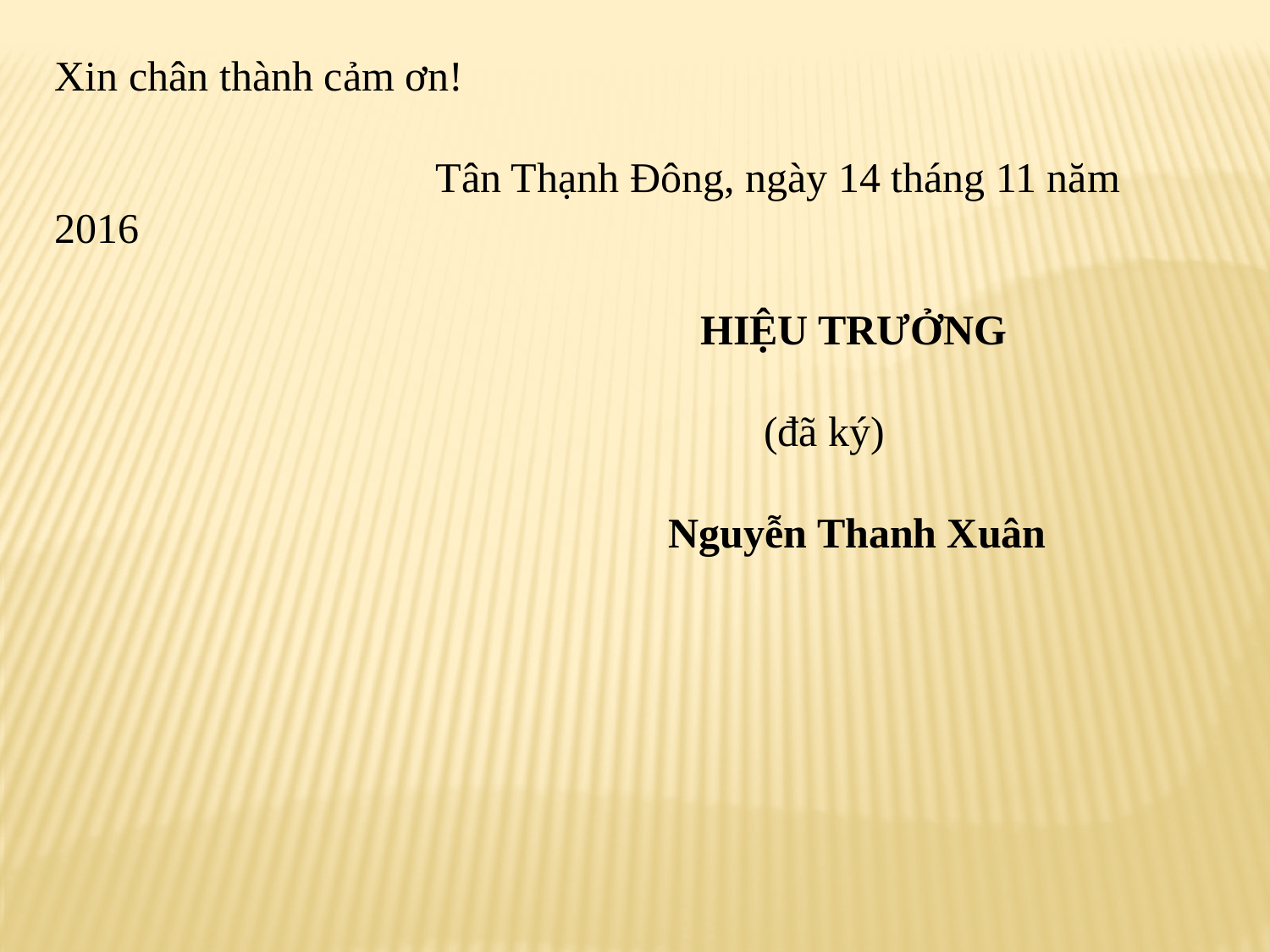

Xin chân thành cảm ơn!

                                    Tân Thạnh Đông, ngày 14 tháng 11 năm 2016

                                                             HIỆU TRƯỞNG

                                                                   (đã ký)

                                                          Nguyễn Thanh Xuân